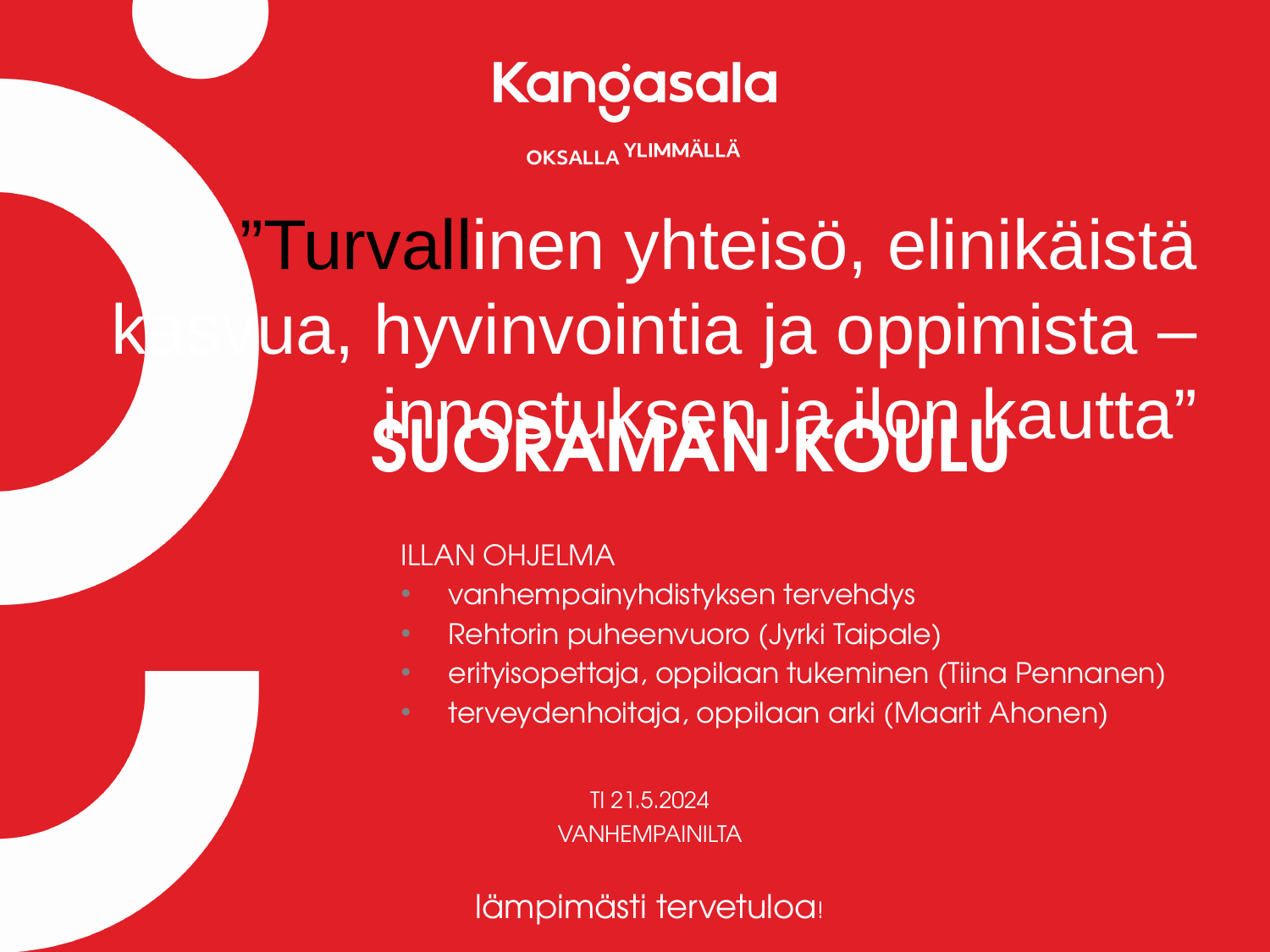

”Turvallinen yhteisö, elinikäistä kasvua, hyvinvointia ja oppimista – innostuksen ja ilon kautta”
# SUORAMAN KOULU
ILLAN OHJELMA
vanhempainyhdistyksen tervehdys
Rehtorin puheenvuoro (Jyrki Taipale)
erityisopettaja, oppilaan tukeminen (Tiina Pennanen)
terveydenhoitaja, oppilaan arki (Maarit Ahonen)

TI 21.5.2024
VANHEMPAINILTA

lämpimästi tervetuloa!